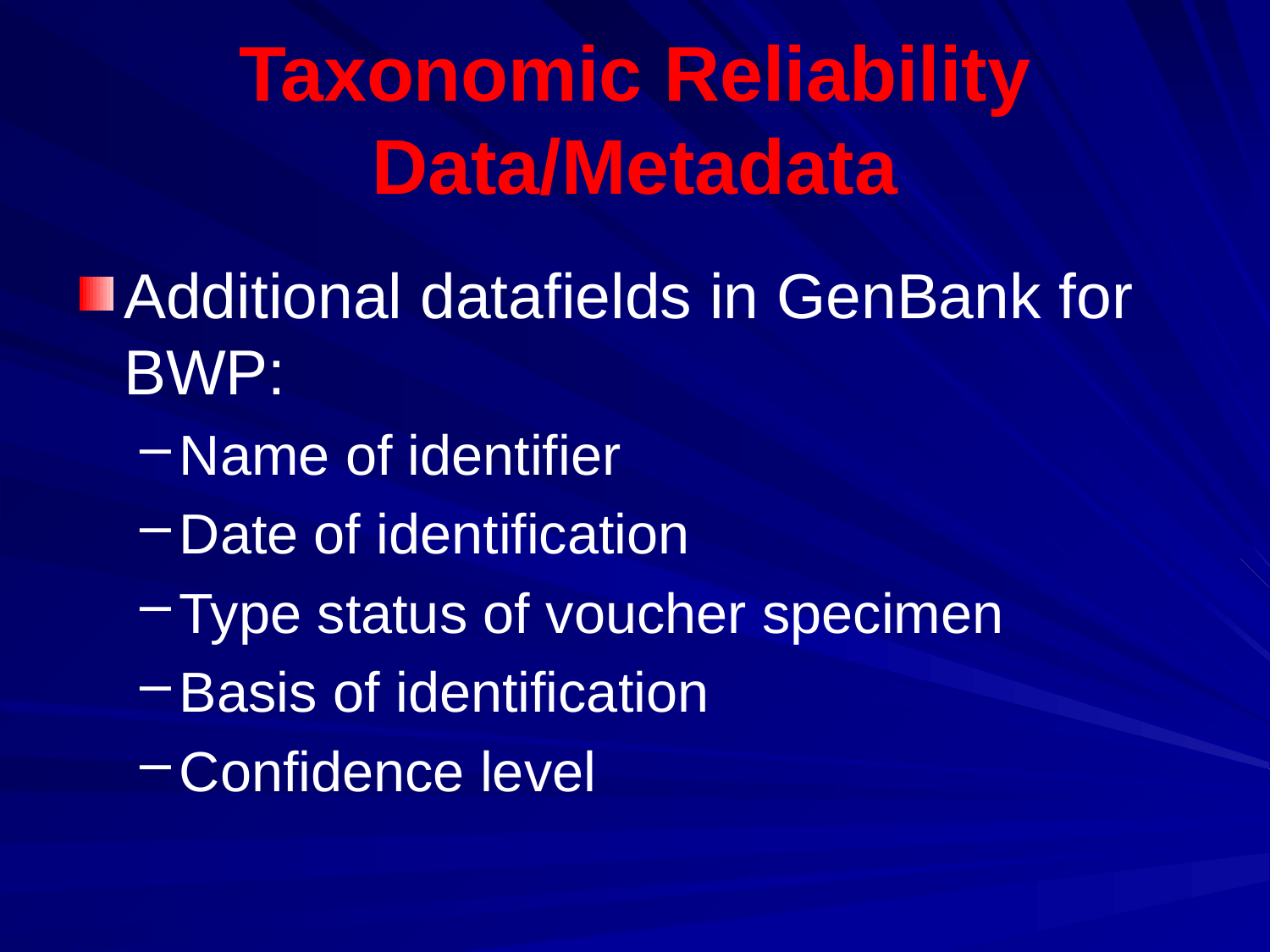

# Taxonomic Reliability Data/Metadata
Additional datafields in GenBank for BWP:
Name of identifier
Date of identification
Type status of voucher specimen
Basis of identification
Confidence level